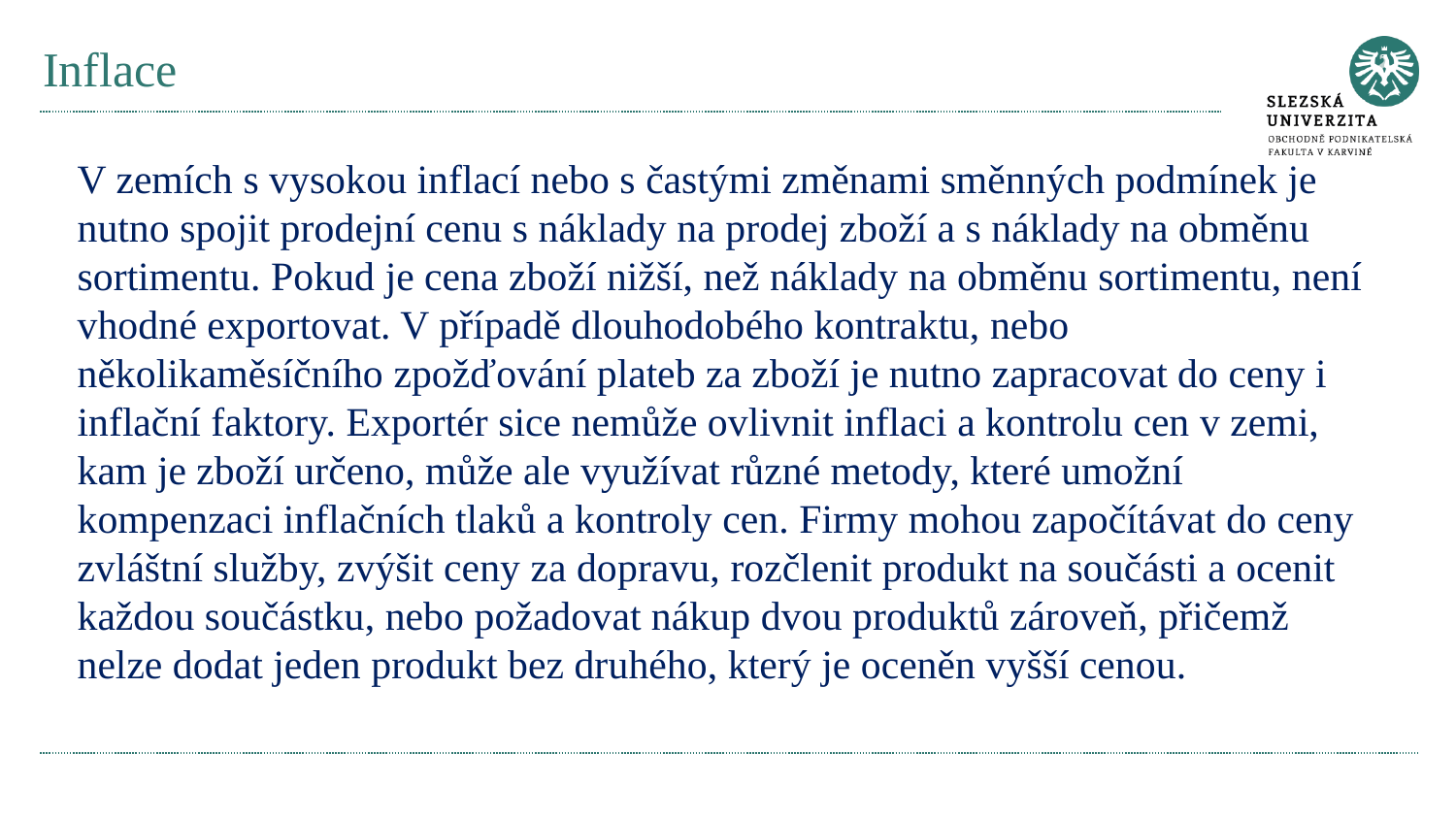

# Inflace
V zemích s vysokou inflací nebo s častými změnami směnných podmínek je nutno spojit prodejní cenu s náklady na prodej zboží a s náklady na obměnu sortimentu. Pokud je cena zboží nižší, než náklady na obměnu sortimentu, není vhodné exportovat. V případě dlouhodobého kontraktu, nebo několikaměsíčního zpožďování plateb za zboží je nutno zapracovat do ceny i inflační faktory. Exportér sice nemůže ovlivnit inflaci a kontrolu cen v zemi, kam je zboží určeno, může ale využívat různé metody, které umožní kompenzaci inflačních tlaků a kontroly cen. Firmy mohou započítávat do ceny zvláštní služby, zvýšit ceny za dopravu, rozčlenit produkt na součásti a ocenit každou součástku, nebo požadovat nákup dvou produktů zároveň, přičemž nelze dodat jeden produkt bez druhého, který je oceněn vyšší cenou.